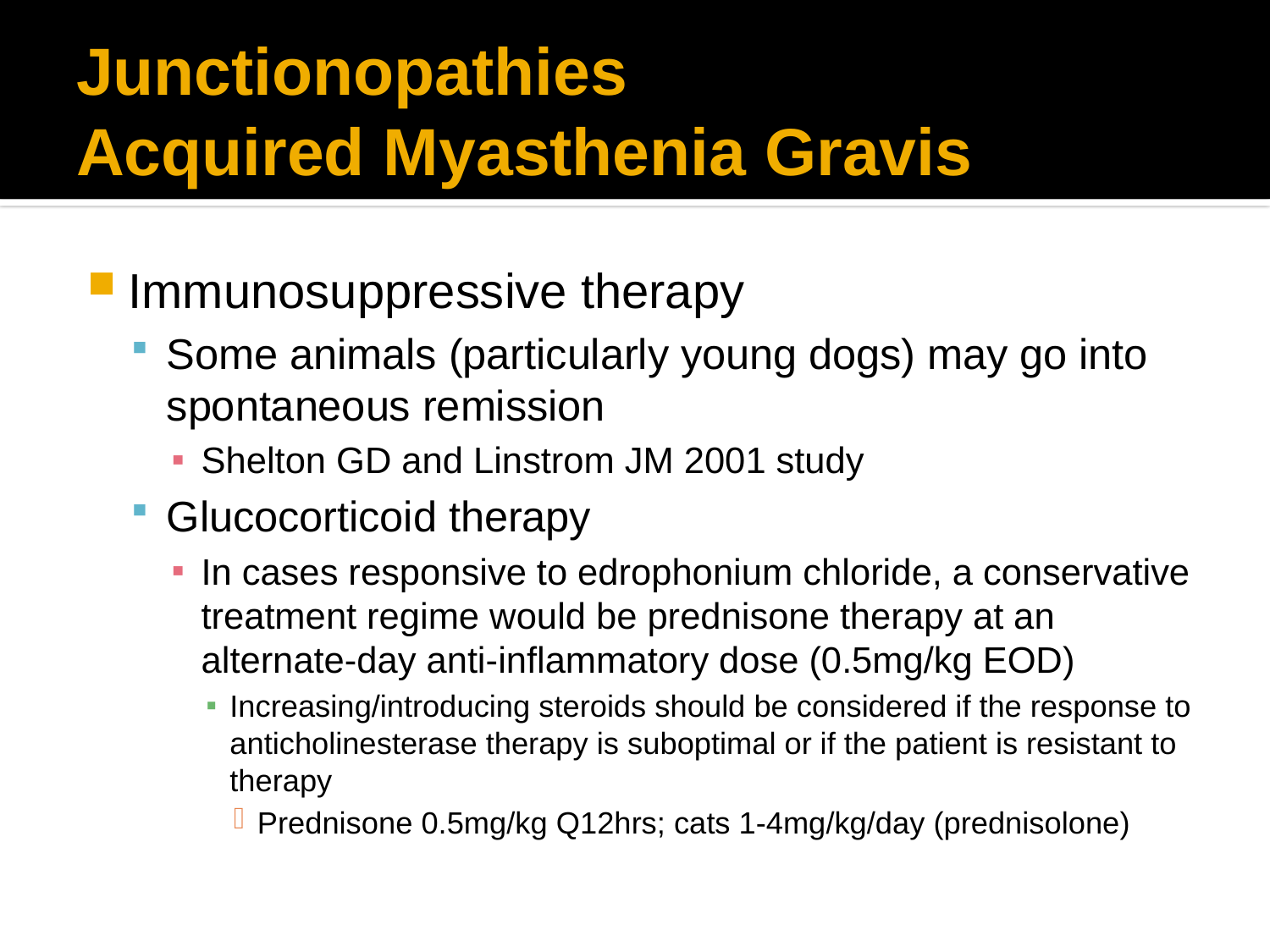

# Junctionopathies Acquired Myasthenia Gravis
Immunosuppressive therapy
Some animals (particularly young dogs) may go into spontaneous remission
Shelton GD and Linstrom JM 2001 study
Glucocorticoid therapy
In cases responsive to edrophonium chloride, a conservative treatment regime would be prednisone therapy at an alternate-day anti-inflammatory dose (0.5mg/kg EOD)
Increasing/introducing steroids should be considered if the response to anticholinesterase therapy is suboptimal or if the patient is resistant to therapy
Prednisone 0.5mg/kg Q12hrs; cats 1-4mg/kg/day (prednisolone)